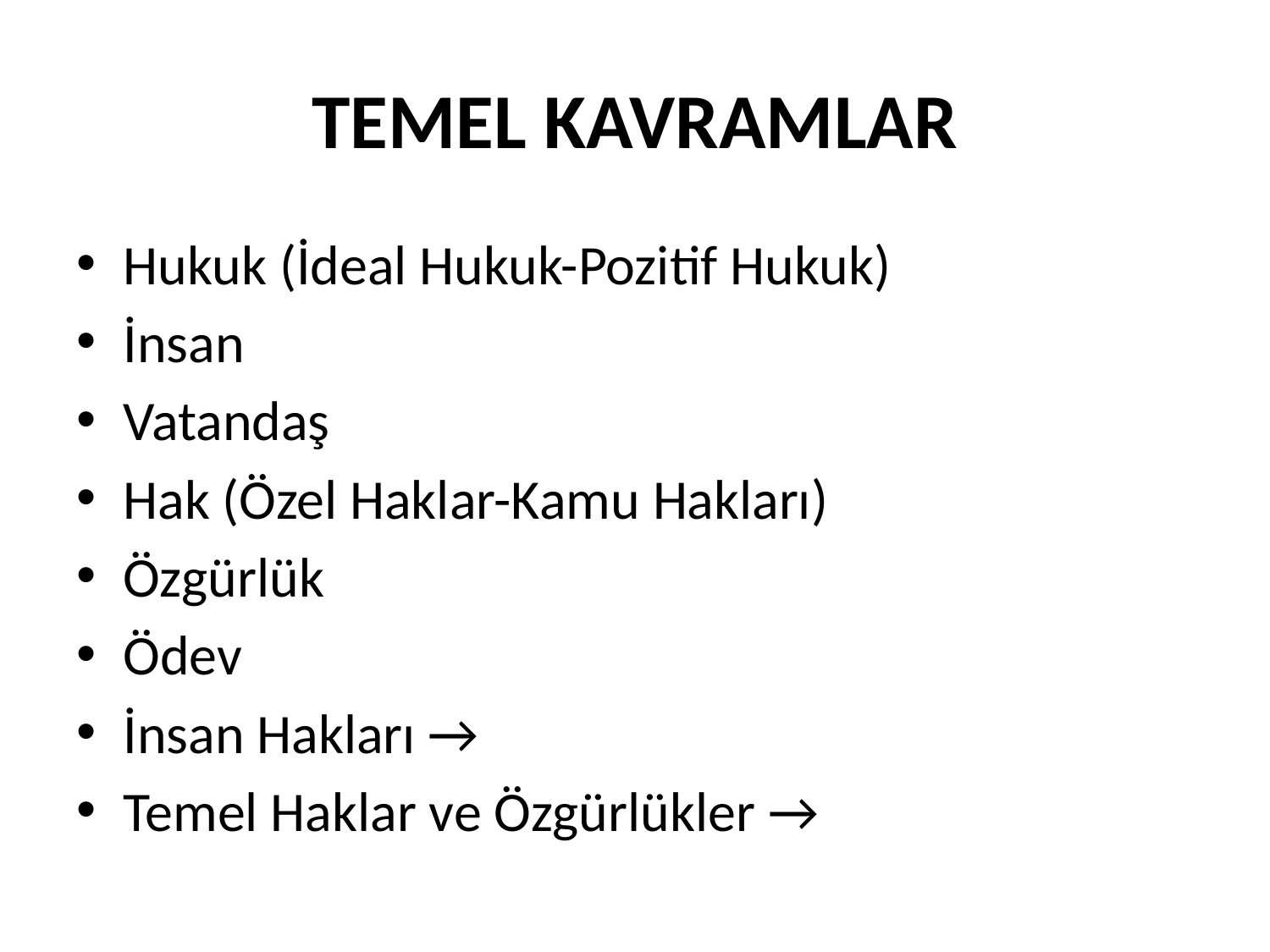

# TEMEL KAVRAMLAR
Hukuk (İdeal Hukuk-Pozitif Hukuk)
İnsan
Vatandaş
Hak (Özel Haklar-Kamu Hakları)
Özgürlük
Ödev
İnsan Hakları →
Temel Haklar ve Özgürlükler →